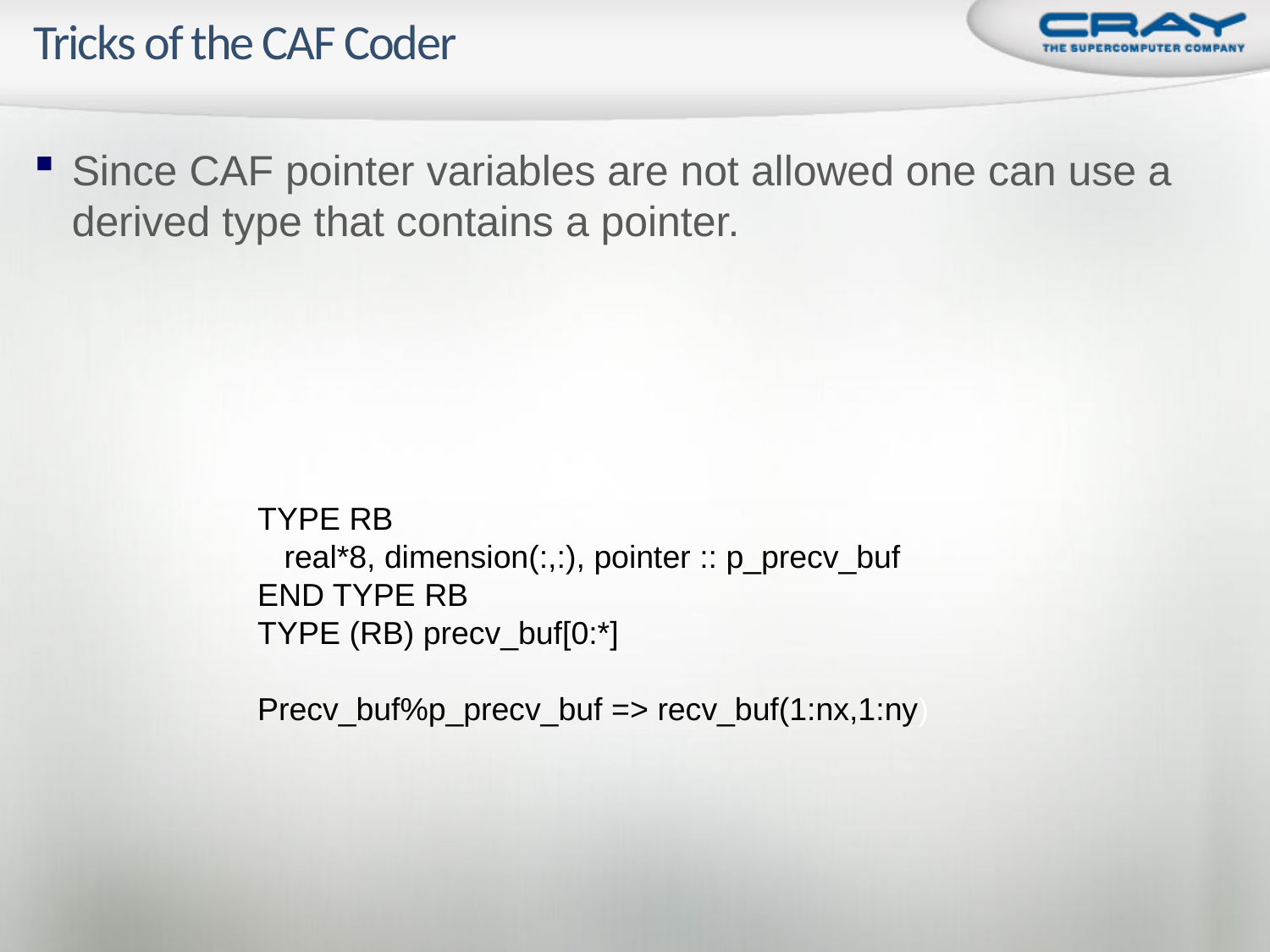

# Tricks of the CAF Coder
Since CAF pointer variables are not allowed one can use a derived type that contains a pointer.
TYPE RB
   real*8, dimension(:,:), pointer :: p_precv_buf
END TYPE RB
TYPE (RB) precv_buf[0:*]

Precv_buf%p_precv_buf => recv_buf(1:nx,1:ny)